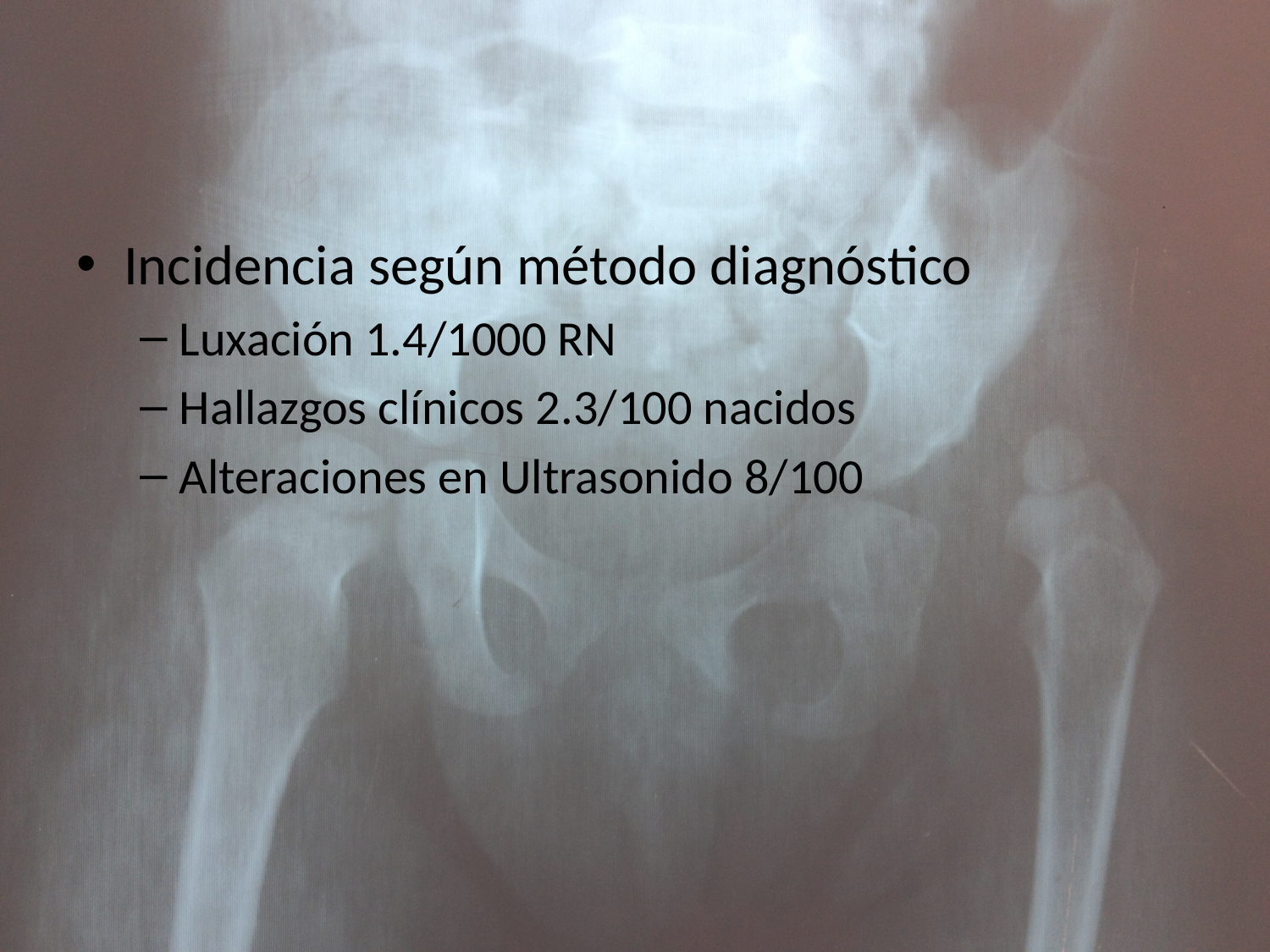

#
Incidencia según método diagnóstico
Luxación 1.4/1000 RN
Hallazgos clínicos 2.3/100 nacidos
Alteraciones en Ultrasonido 8/100